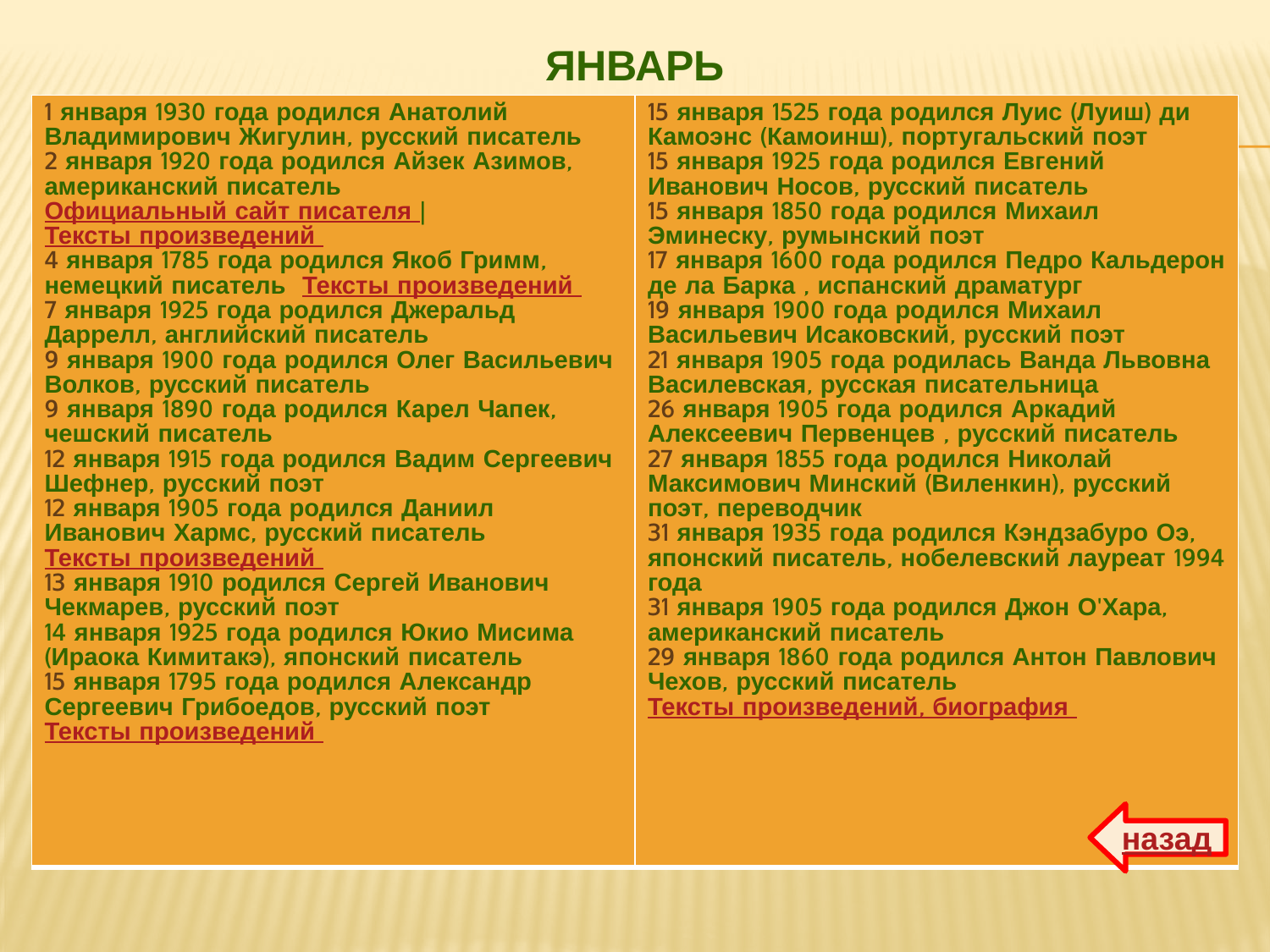

# январь
| 1 января 1930 года родился Анатолий Владимирович Жигулин, русский писатель 2 января 1920 года родился Айзек Азимов, американский писатель Официальный сайт писателя | Тексты произведений 4 января 1785 года родился Якоб Гримм, немецкий писатель Тексты произведений 7 января 1925 года родился Джеральд Даррелл, английский писатель 9 января 1900 года родился Олег Васильевич Волков, русский писатель 9 января 1890 года родился Карел Чапек, чешский писатель 12 января 1915 года родился Вадим Сергеевич Шефнер, русский поэт 12 января 1905 года родился Даниил Иванович Хармс, русский писатель Тексты произведений 13 января 1910 родился Сергей Иванович Чекмарев, русский поэт 14 января 1925 года родился Юкио Мисима (Ираока Кимитакэ), японский писатель 15 января 1795 года родился Александр Сергеевич Грибоедов, русский поэт Тексты произведений | 15 января 1525 года родился Луис (Луиш) ди Камоэнс (Камоинш), португальский поэт 15 января 1925 года родился Евгений Иванович Носов, русский писатель 15 января 1850 года родился Михаил Эминеску, румынский поэт 17 января 1600 года родился Педро Кальдерон де ла Барка , испанский драматург 19 января 1900 года родился Михаил Васильевич Исаковский, русский поэт 21 января 1905 года родилась Ванда Львовна Василевская, русская писательница 26 января 1905 года родился Аркадий Алексеевич Первенцев , русский писатель 27 января 1855 года родился Николай Максимович Минский (Виленкин), русский поэт, переводчик 31 января 1935 года родился Кэндзабуро Оэ, японский писатель, нобелевский лауреат 1994 года 31 января 1905 года родился Джон О'Хара, американский писатель 29 января 1860 года родился Антон Павлович Чехов, русский писатель Тексты произведений, биография |
| --- | --- |
назад